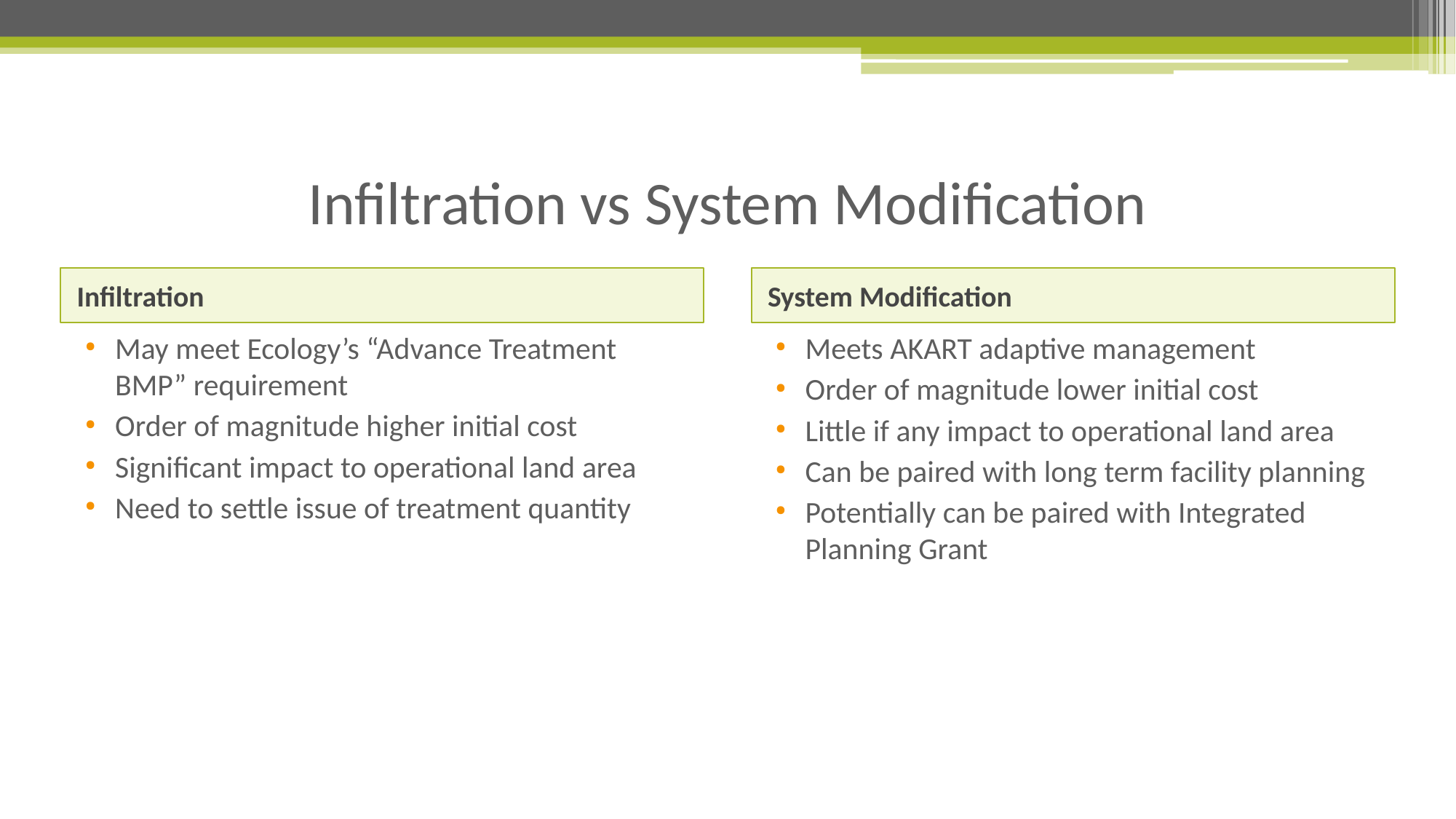

# Infiltration vs System Modification
Infiltration
System Modification
May meet Ecology’s “Advance Treatment BMP” requirement
Order of magnitude higher initial cost
Significant impact to operational land area
Need to settle issue of treatment quantity

Meets AKART adaptive management
Order of magnitude lower initial cost
Little if any impact to operational land area
Can be paired with long term facility planning
Potentially can be paired with Integrated Planning Grant